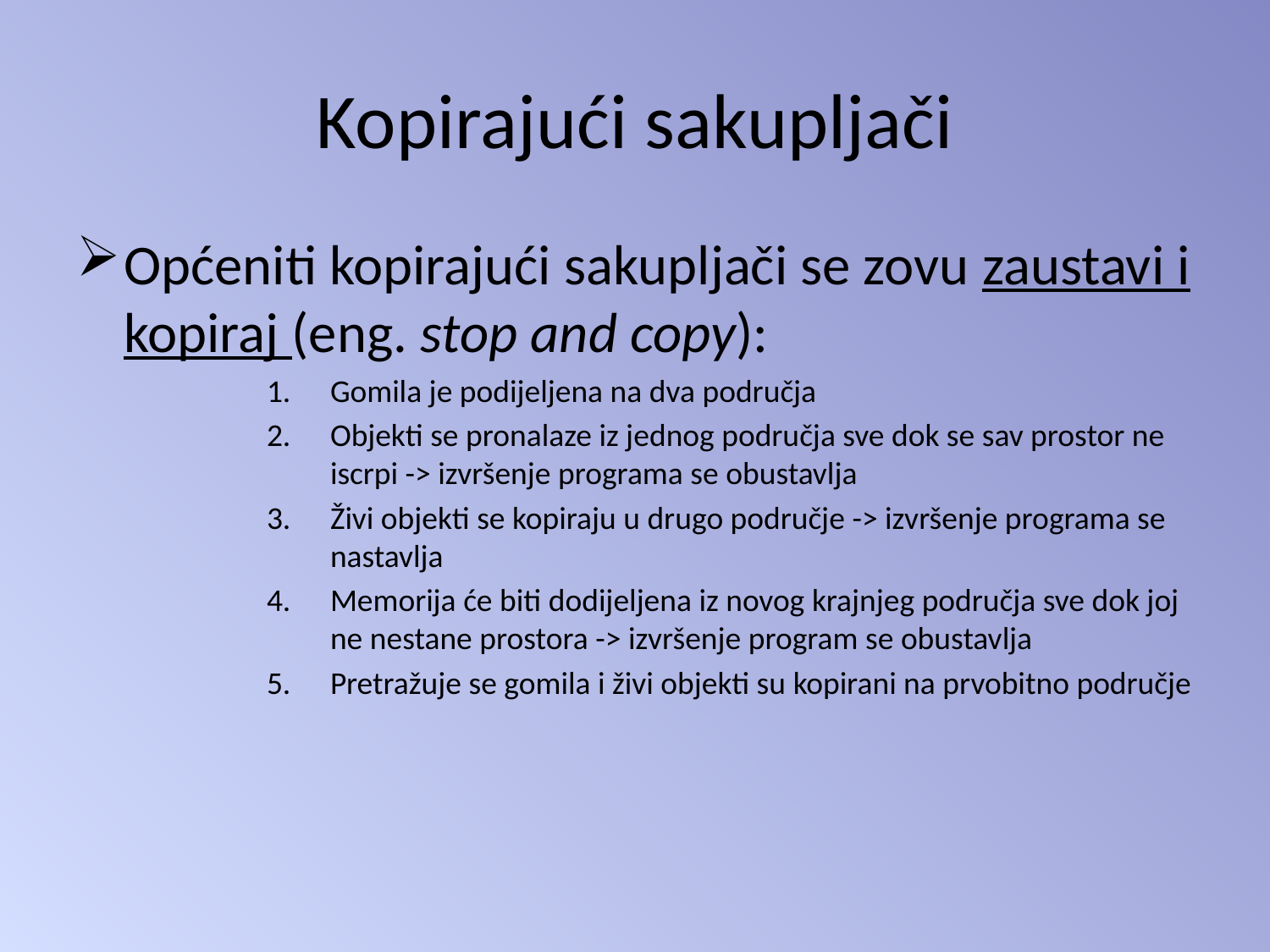

# Kopirajući sakupljači
Općeniti kopirajući sakupljači se zovu zaustavi i kopiraj (eng. stop and copy):
Gomila je podijeljena na dva područja
Objekti se pronalaze iz jednog područja sve dok se sav prostor ne iscrpi -> izvršenje programa se obustavlja
Živi objekti se kopiraju u drugo područje -> izvršenje programa se nastavlja
Memorija će biti dodijeljena iz novog krajnjeg područja sve dok joj ne nestane prostora -> izvršenje program se obustavlja
Pretražuje se gomila i živi objekti su kopirani na prvobitno područje